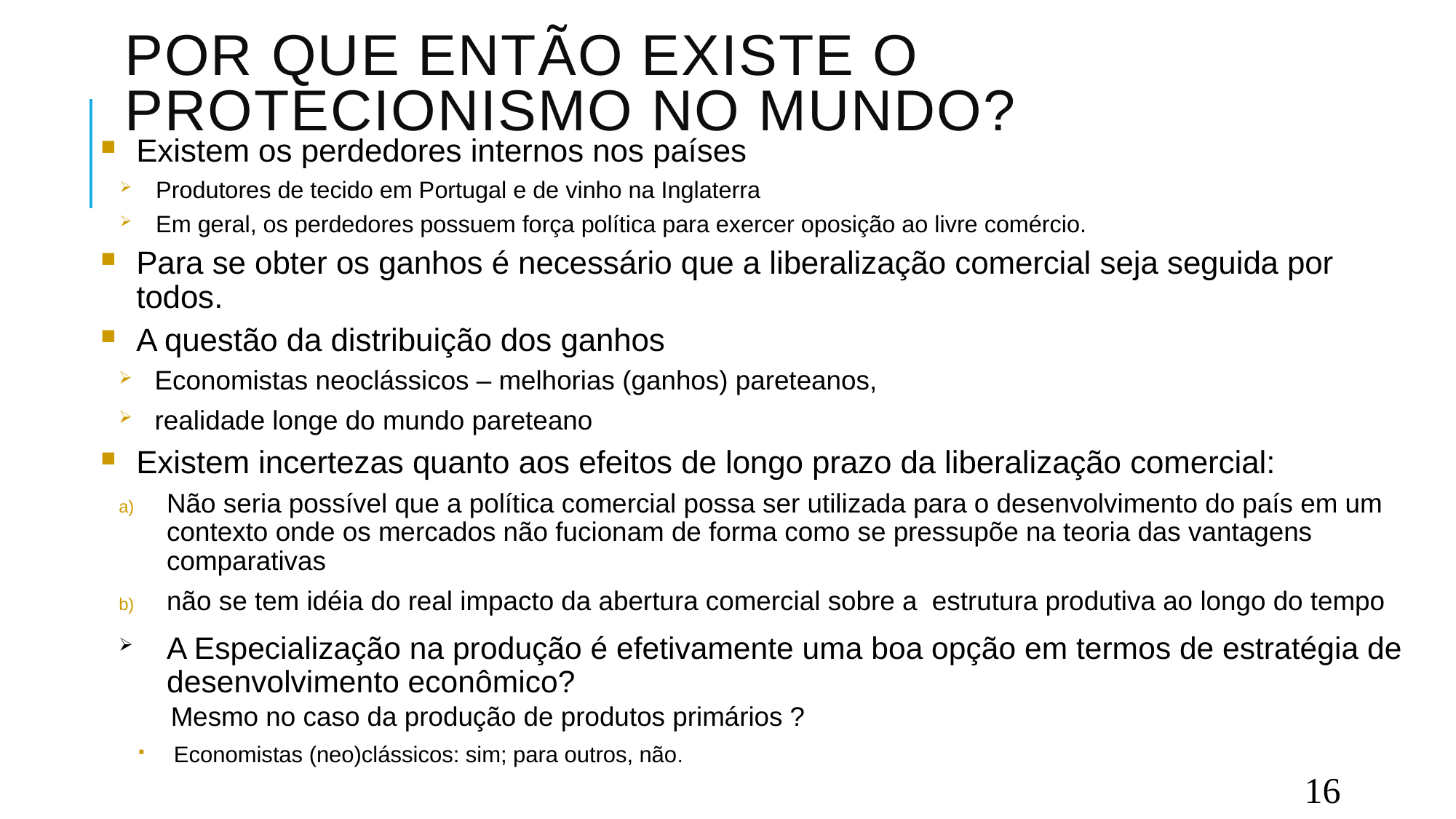

Por que então existe o protecionismo no mundo?
Existem os perdedores internos nos países
Produtores de tecido em Portugal e de vinho na Inglaterra
Em geral, os perdedores possuem força política para exercer oposição ao livre comércio.
Para se obter os ganhos é necessário que a liberalização comercial seja seguida por todos.
A questão da distribuição dos ganhos
Economistas neoclássicos – melhorias (ganhos) pareteanos,
realidade longe do mundo pareteano
Existem incertezas quanto aos efeitos de longo prazo da liberalização comercial:
Não seria possível que a política comercial possa ser utilizada para o desenvolvimento do país em um contexto onde os mercados não fucionam de forma como se pressupõe na teoria das vantagens comparativas
não se tem idéia do real impacto da abertura comercial sobre a  estrutura produtiva ao longo do tempo
A Especialização na produção é efetivamente uma boa opção em termos de estratégia de desenvolvimento econômico?
	Mesmo no caso da produção de produtos primários ?
Economistas (neo)clássicos: sim; para outros, não.
16